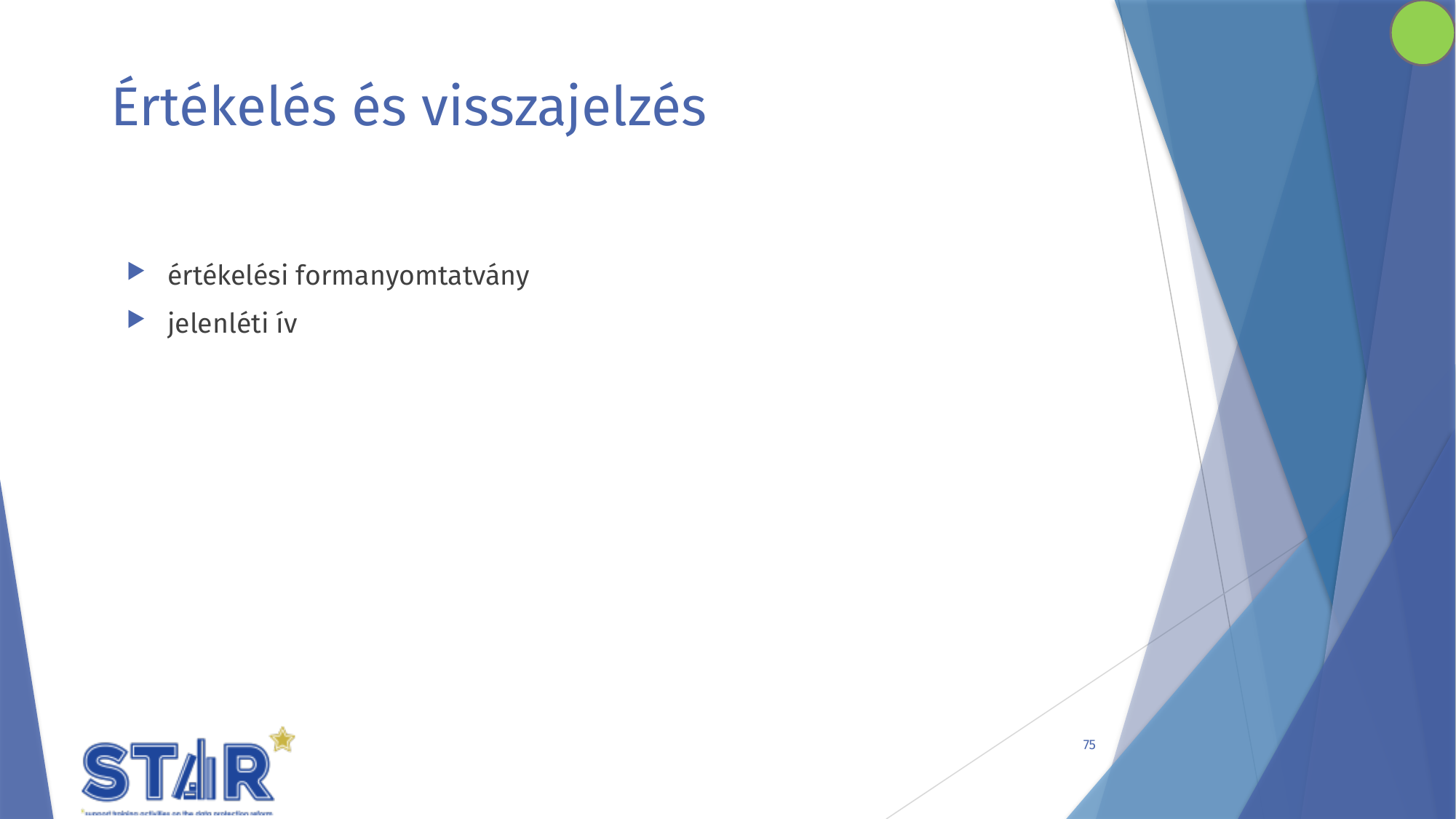

# Értékelés és visszajelzés
értékelési formanyomtatvány
jelenléti ív

75